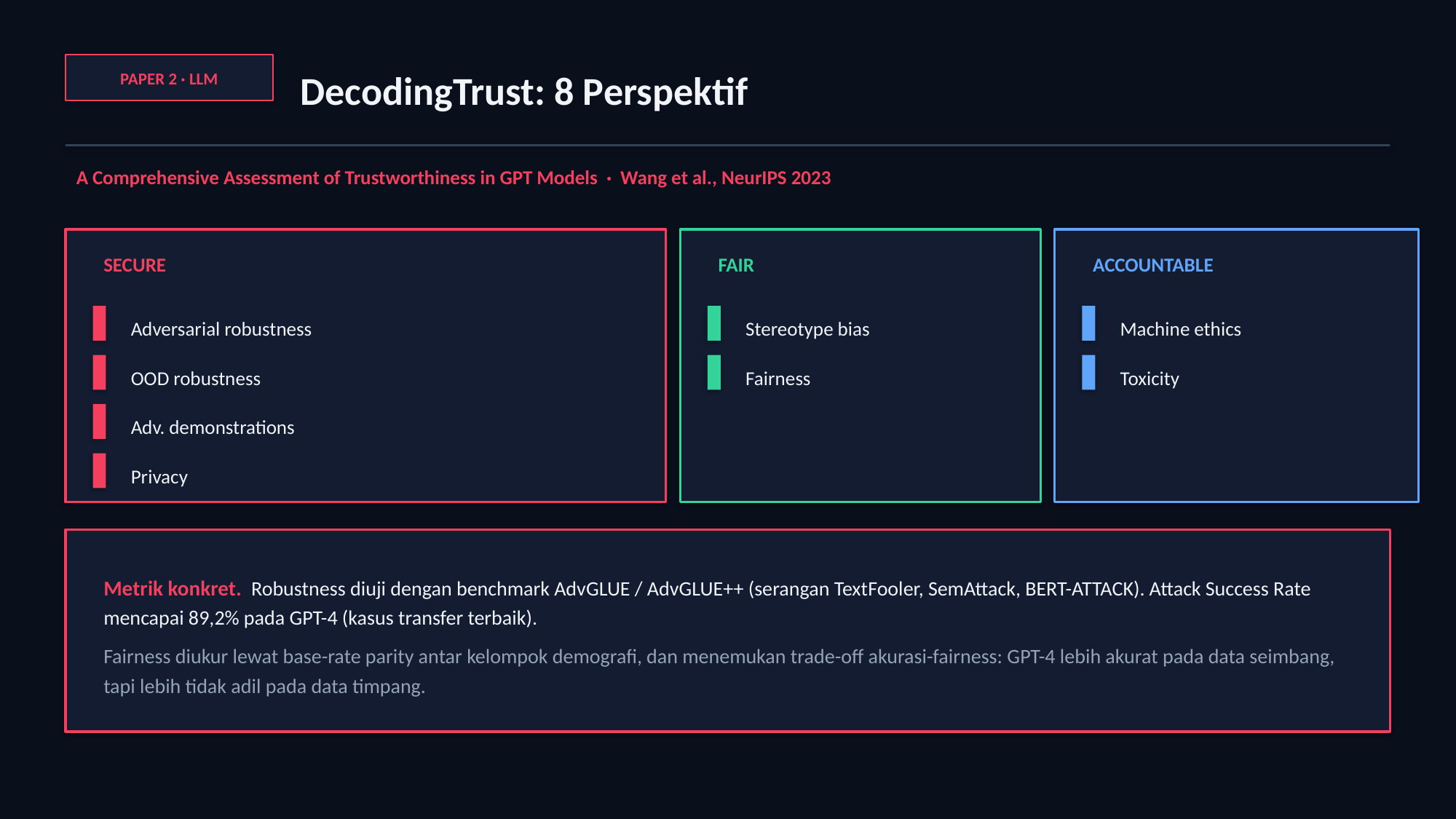

DecodingTrust: 8 Perspektif

PAPER 2 · LLM

A Comprehensive Assessment of Trustworthiness in GPT Models  ·  Wang et al., NeurIPS 2023

SECURE
FAIR
ACCOUNTABLE

Adversarial robustness

Stereotype bias

Machine ethics

OOD robustness

Fairness

Toxicity

Adv. demonstrations

Privacy

Metrik konkret.  Robustness diuji dengan benchmark AdvGLUE / AdvGLUE++ (serangan TextFooler, SemAttack, BERT-ATTACK). Attack Success Rate mencapai 89,2% pada GPT-4 (kasus transfer terbaik).
Fairness diukur lewat base-rate parity antar kelompok demografi, dan menemukan trade-off akurasi-fairness: GPT-4 lebih akurat pada data seimbang, tapi lebih tidak adil pada data timpang.